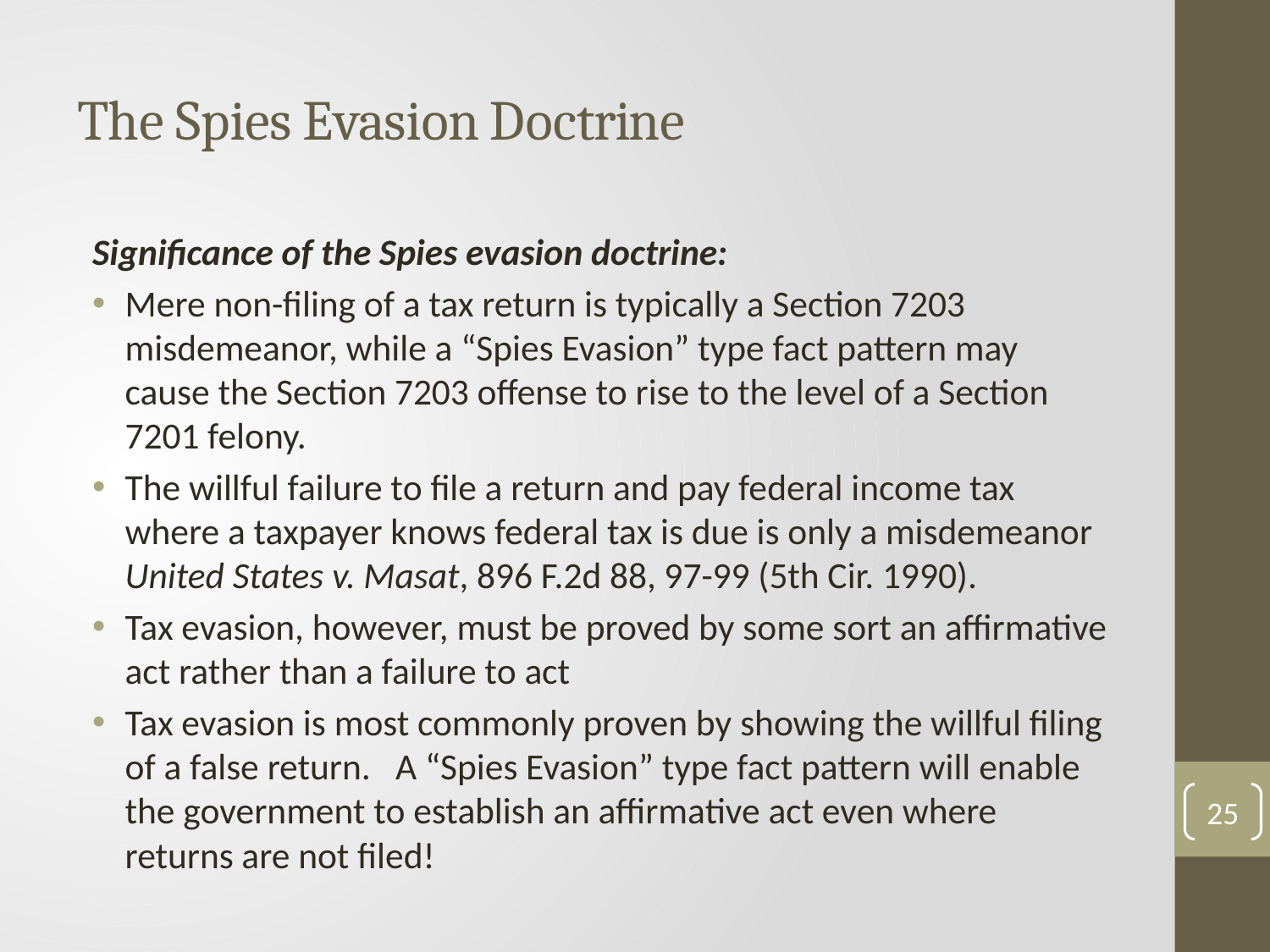

# The Spies Evasion Doctrine
Significance of the Spies evasion doctrine:
Mere non-filing of a tax return is typically a Section 7203 misdemeanor, while a “Spies Evasion” type fact pattern may cause the Section 7203 offense to rise to the level of a Section 7201 felony.
The willful failure to file a return and pay federal income tax where a taxpayer knows federal tax is due is only a misdemeanor United States v. Masat, 896 F.2d 88, 97-99 (5th Cir. 1990).
Tax evasion, however, must be proved by some sort an affirmative act rather than a failure to act
Tax evasion is most commonly proven by showing the willful filing of a false return.   A “Spies Evasion” type fact pattern will enable the government to establish an affirmative act even where returns are not filed!
25